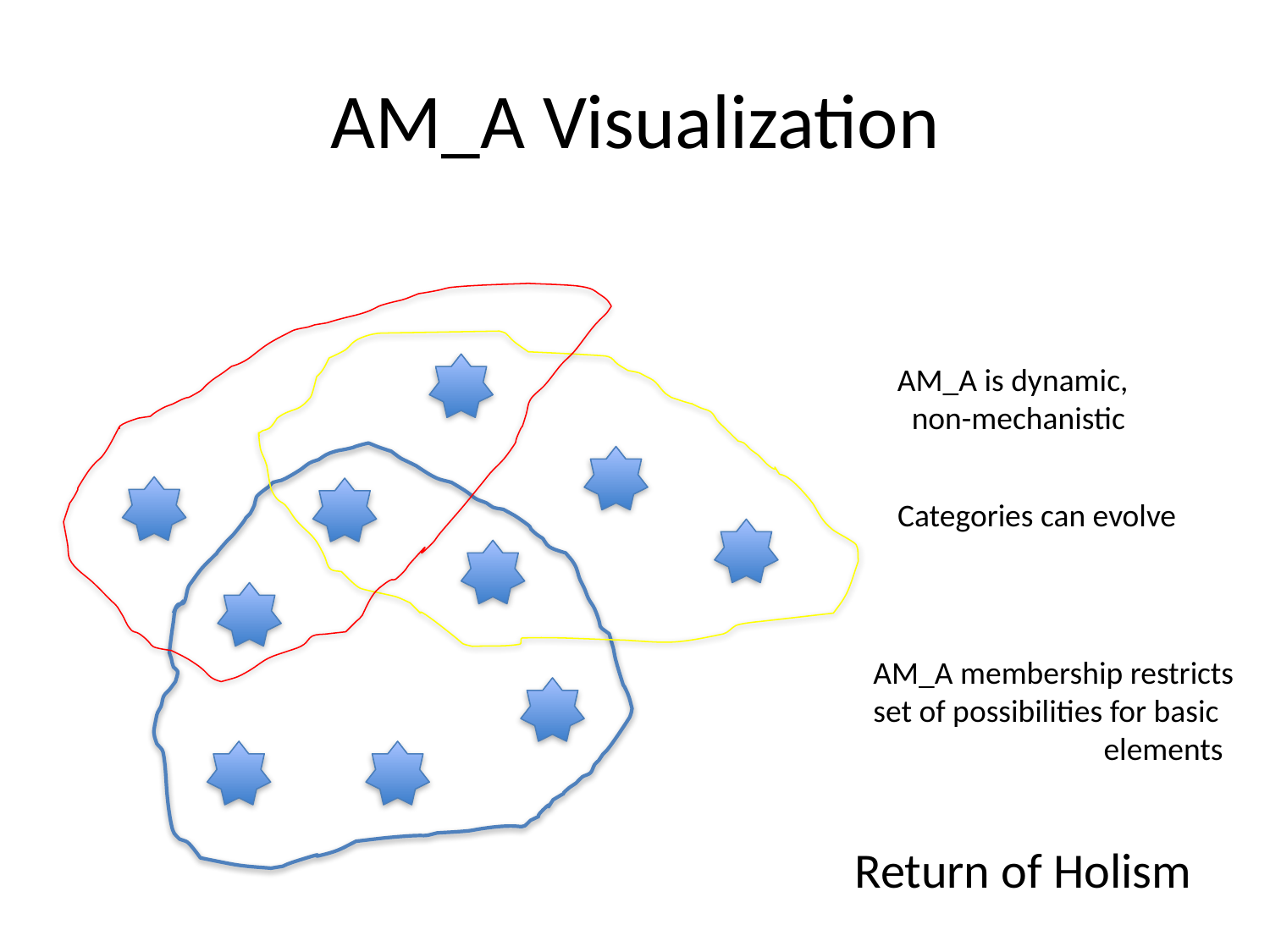

# AM_A Visualization

AM_A is dynamic,
  non-mechanistic

Categories can evolve
AM_A membership restricts
set of possibilities for basic
                                elements
Return of Holism